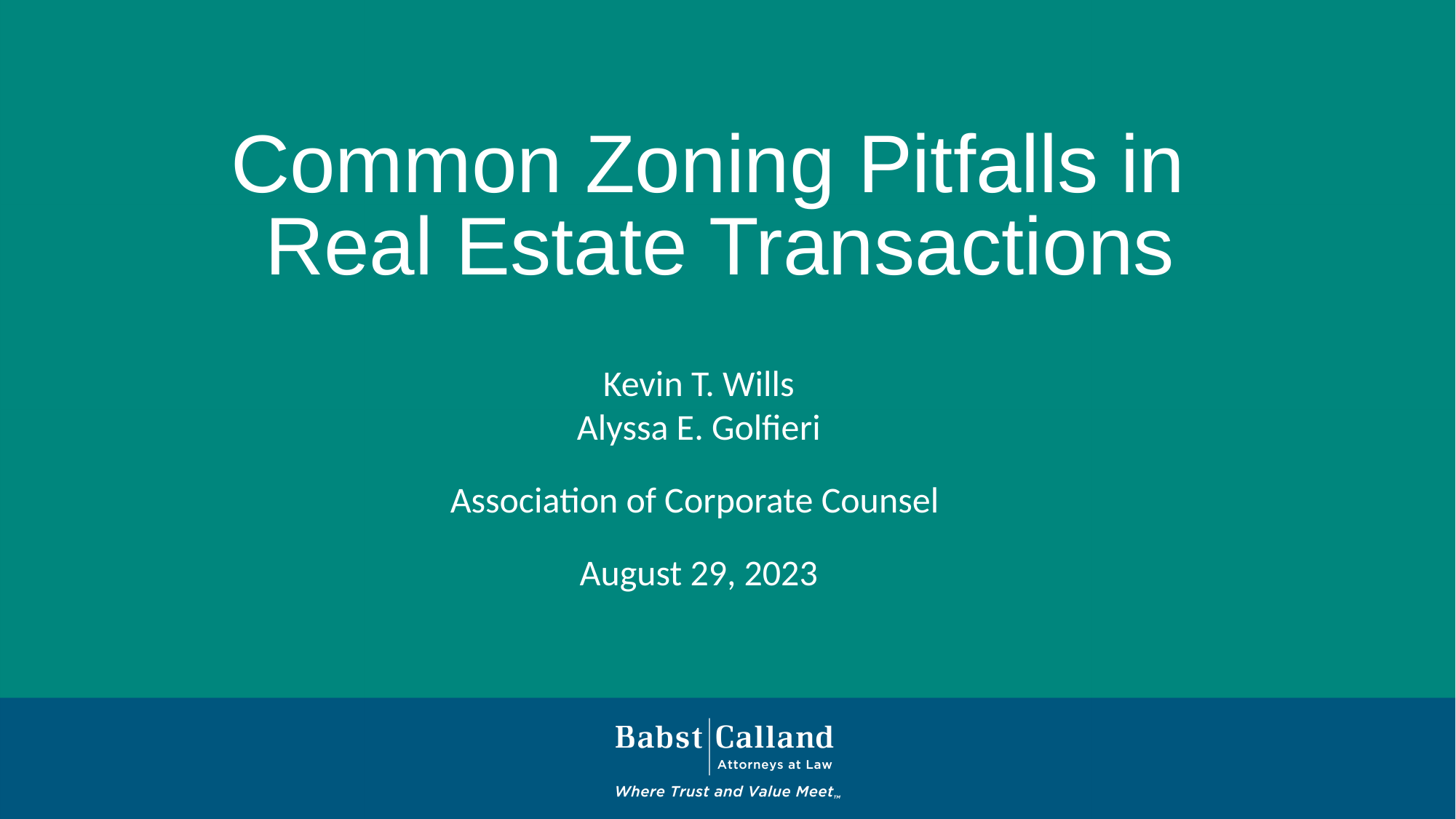

# Common Zoning Pitfalls in Real Estate Transactions
Kevin T. Wills
Alyssa E. Golfieri

Association of Corporate Counsel

August 29, 2023